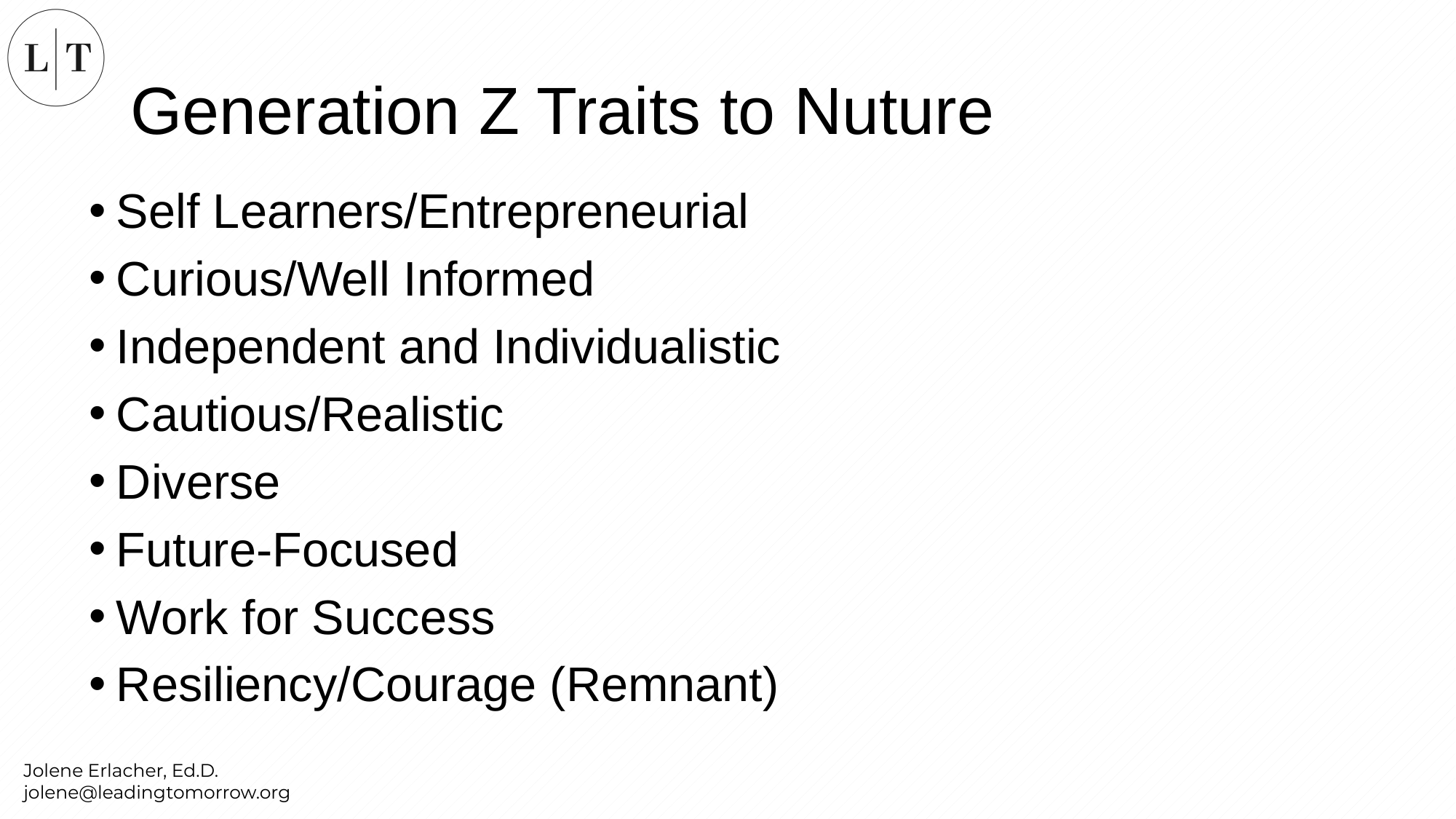

# Generation Z Traits to Nuture
Self Learners/Entrepreneurial
Curious/Well Informed
Independent and Individualistic
Cautious/Realistic
Diverse
Future-Focused
Work for Success
Resiliency/Courage (Remnant)